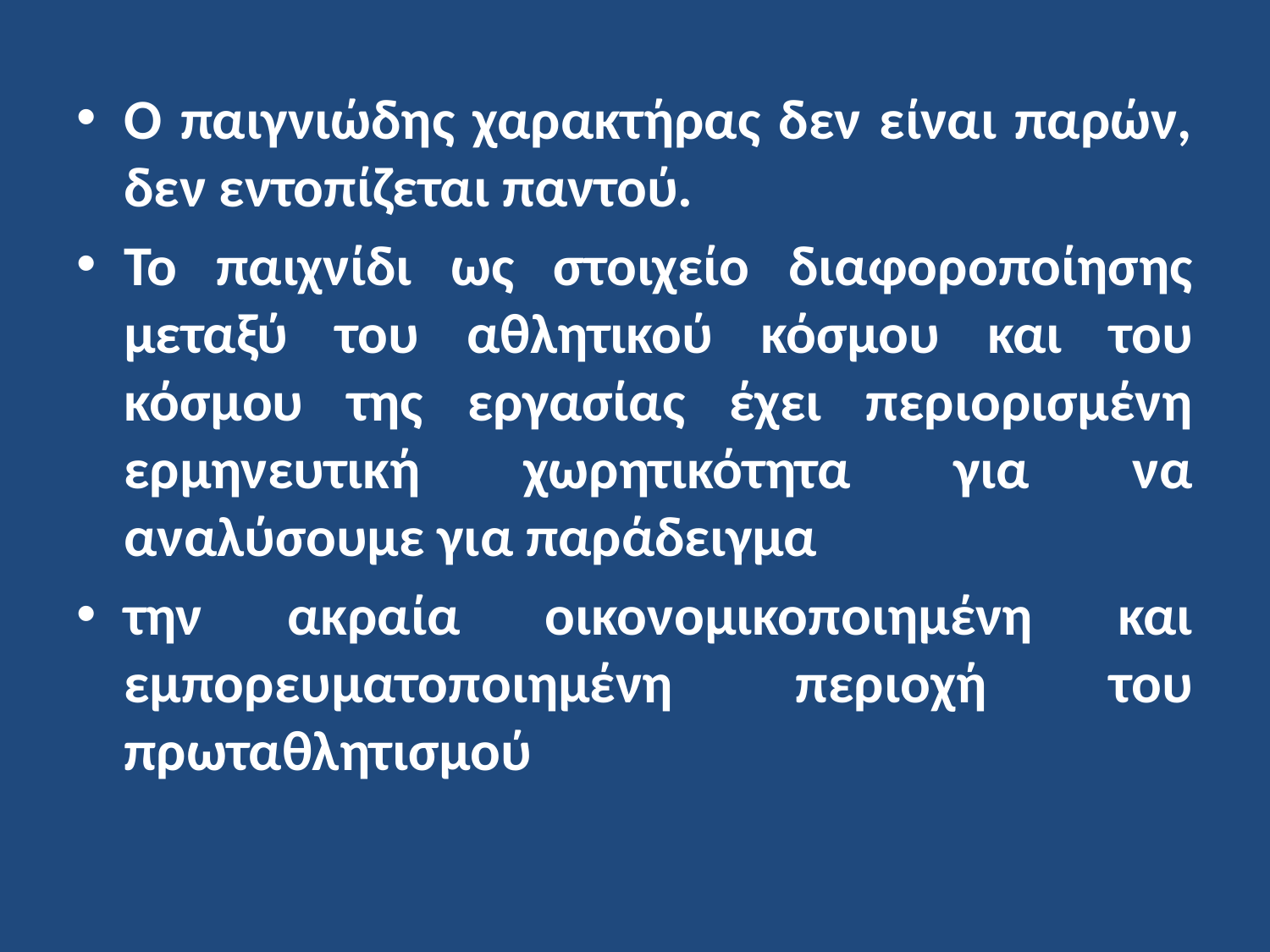

O παιγνιώδης χαρακτήρας δεν είναι παρών, δεν εντοπίζεται παντού.
Το παιχνίδι ως στοιχείο διαφοροποίησης μεταξύ του αθλητικού κόσμου και του κόσμου της εργασίας έχει περιορισμένη ερμηνευτική χωρητικότητα για να αναλύσουμε για παράδειγμα
την ακραία οικονομικοποιημένη και εμπορευματοποιημένη περιοχή του πρωταθλητισμού